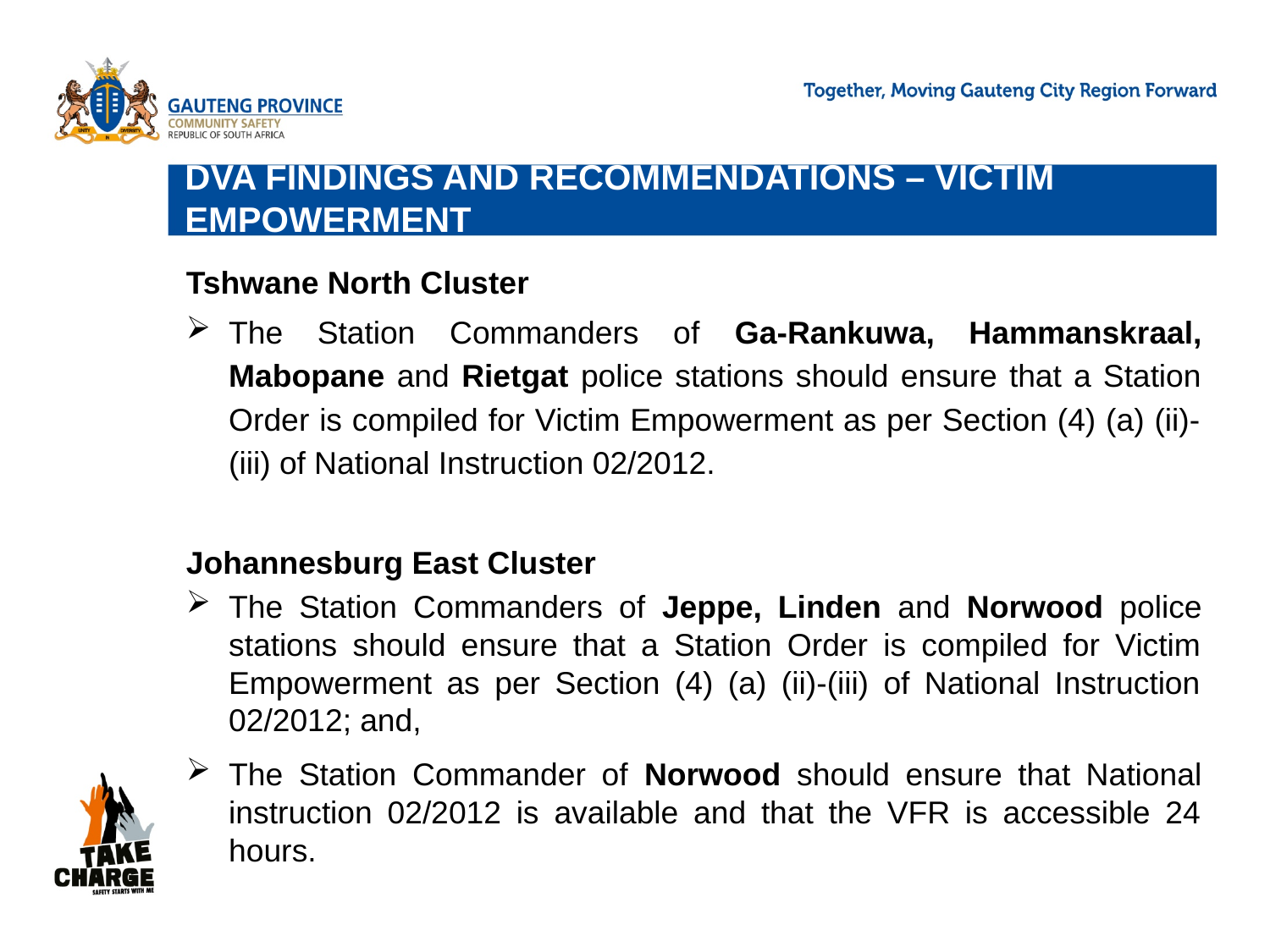

# Dva findings AND RECOMMENDATIONS – VICTIM EMPOWERMENT
Tshwane North Cluster
The Station Commanders of Ga-Rankuwa, Hammanskraal, Mabopane and Rietgat police stations should ensure that a Station Order is compiled for Victim Empowerment as per Section (4) (a) (ii)-(iii) of National Instruction 02/2012.

Johannesburg East Cluster
The Station Commanders of Jeppe, Linden and Norwood police stations should ensure that a Station Order is compiled for Victim Empowerment as per Section (4) (a) (ii)-(iii) of National Instruction 02/2012; and,
The Station Commander of Norwood should ensure that National instruction 02/2012 is available and that the VFR is accessible 24 hours.